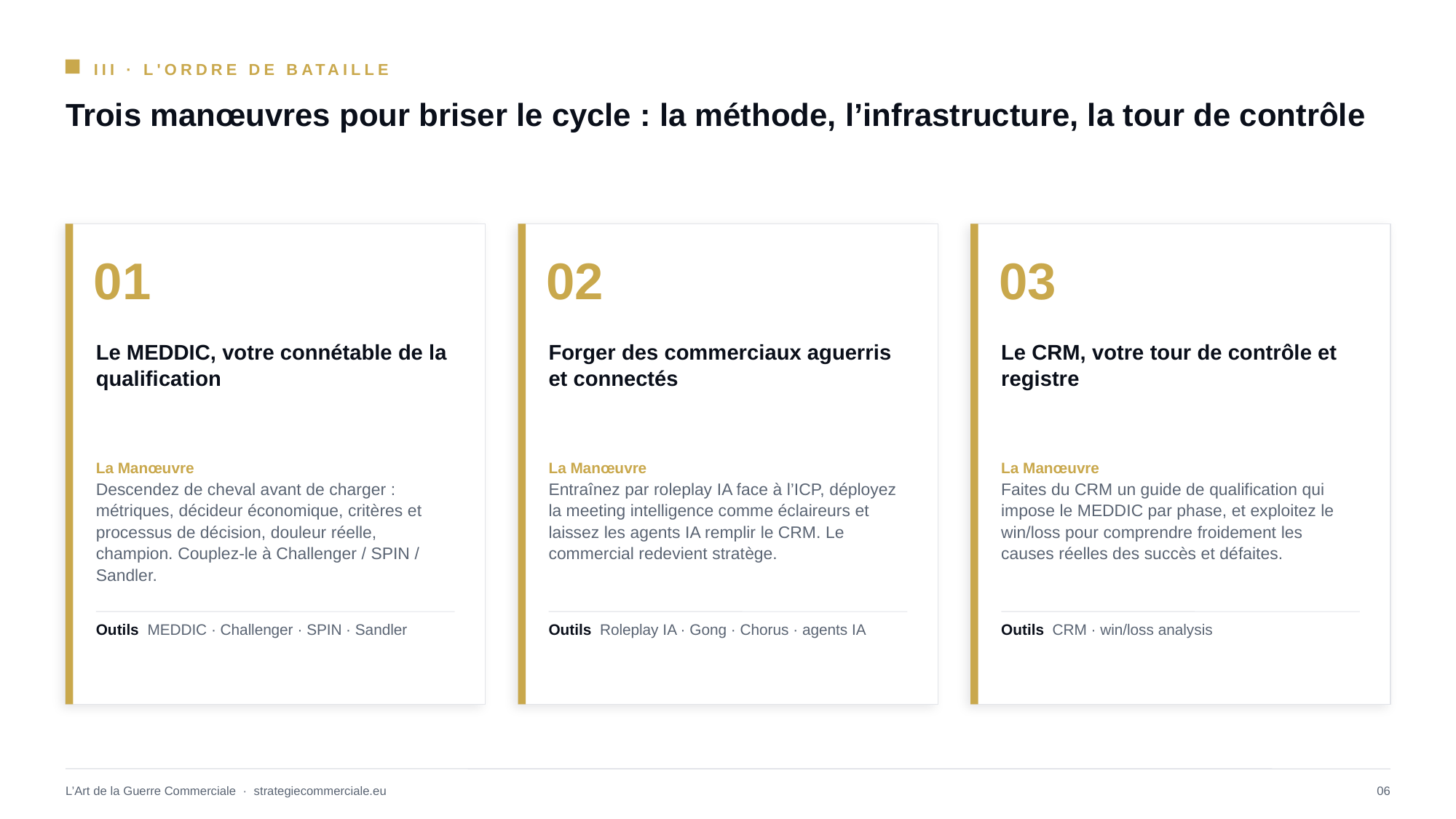

III · L'ORDRE DE BATAILLE

Trois manœuvres pour briser le cycle : la méthode, l’infrastructure, la tour de contrôle

01
02
03
Le MEDDIC, votre connétable de la qualification
Forger des commerciaux aguerris et connectés
Le CRM, votre tour de contrôle et registre
La Manœuvre
Descendez de cheval avant de charger : métriques, décideur économique, critères et processus de décision, douleur réelle, champion. Couplez-le à Challenger / SPIN / Sandler.
La Manœuvre
Entraînez par roleplay IA face à l’ICP, déployez la meeting intelligence comme éclaireurs et laissez les agents IA remplir le CRM. Le commercial redevient stratège.
La Manœuvre
Faites du CRM un guide de qualification qui impose le MEDDIC par phase, et exploitez le win/loss pour comprendre froidement les causes réelles des succès et défaites.

Outils  MEDDIC · Challenger · SPIN · Sandler
Outils  Roleplay IA · Gong · Chorus · agents IA
Outils  CRM · win/loss analysis

L’Art de la Guerre Commerciale  ·  strategiecommerciale.eu
06